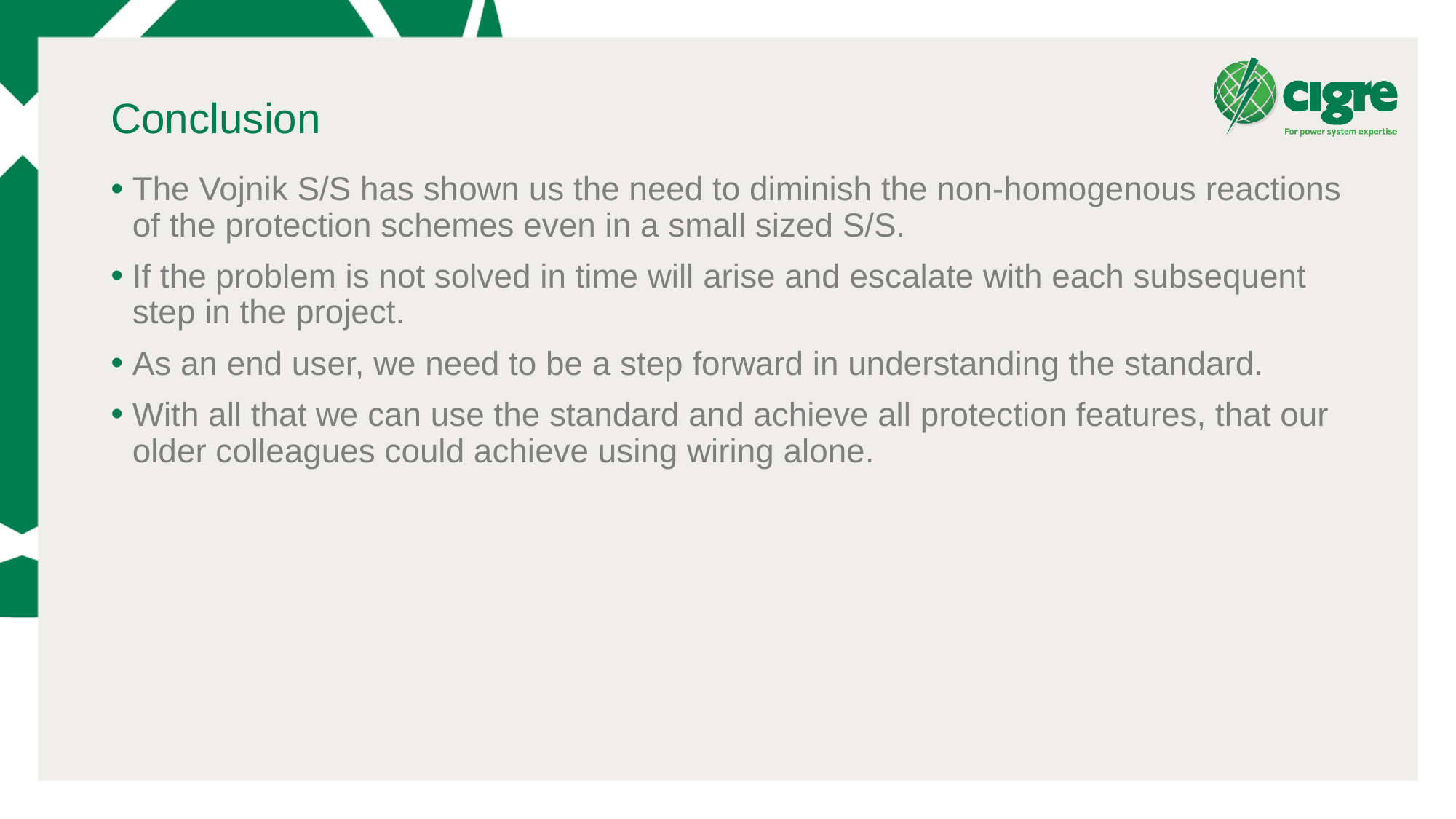

# Conclusion
The Vojnik S/S has shown us the need to diminish the non-homogenous reactions of the protection schemes even in a small sized S/S.
If the problem is not solved in time will arise and escalate with each subsequent step in the project.
As an end user, we need to be a step forward in understanding the standard.
With all that we can use the standard and achieve all protection features, that our older colleagues could achieve using wiring alone.